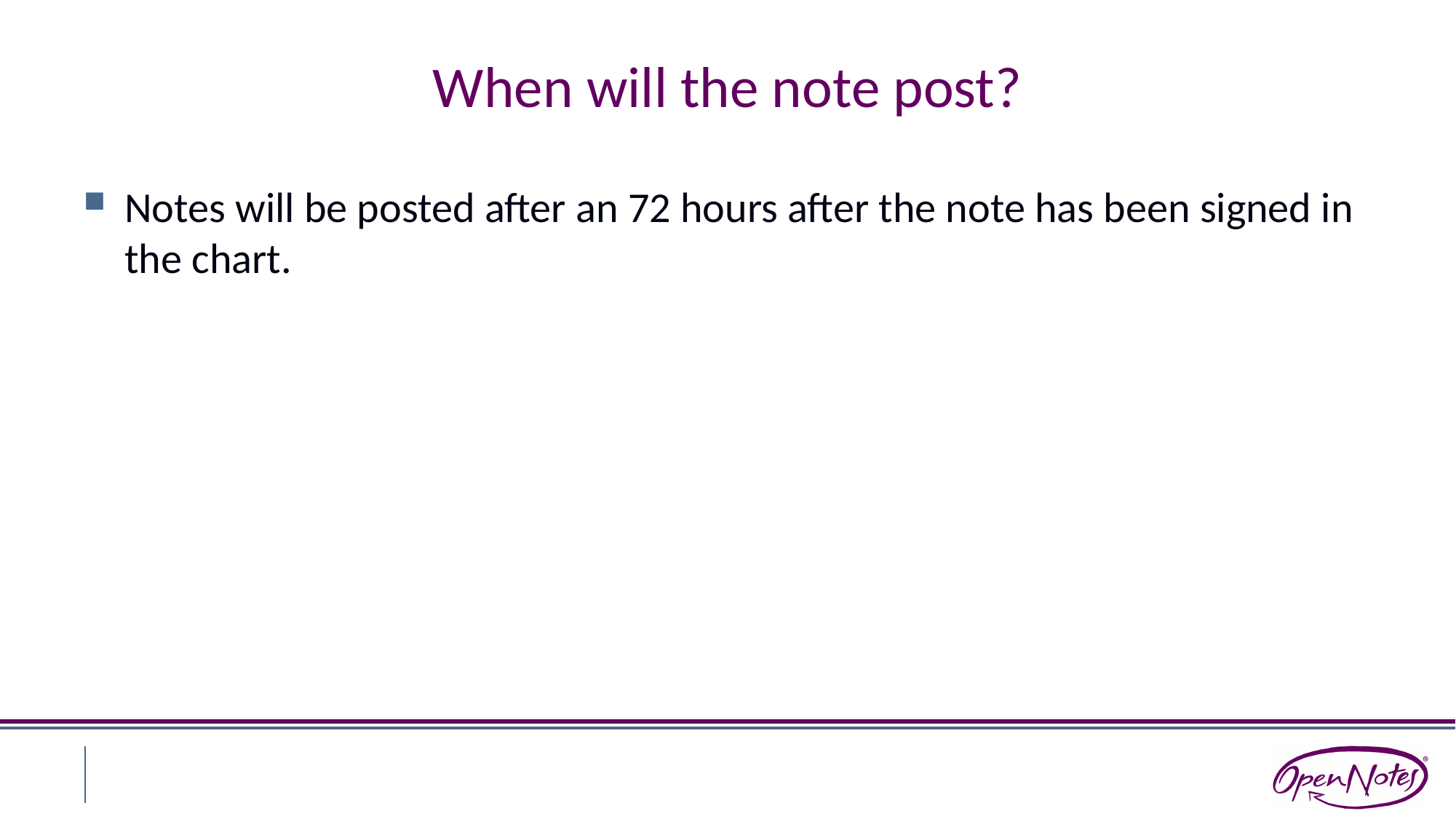

# When will the note post?
Notes will be posted after an 72 hours after the note has been signed in the chart.